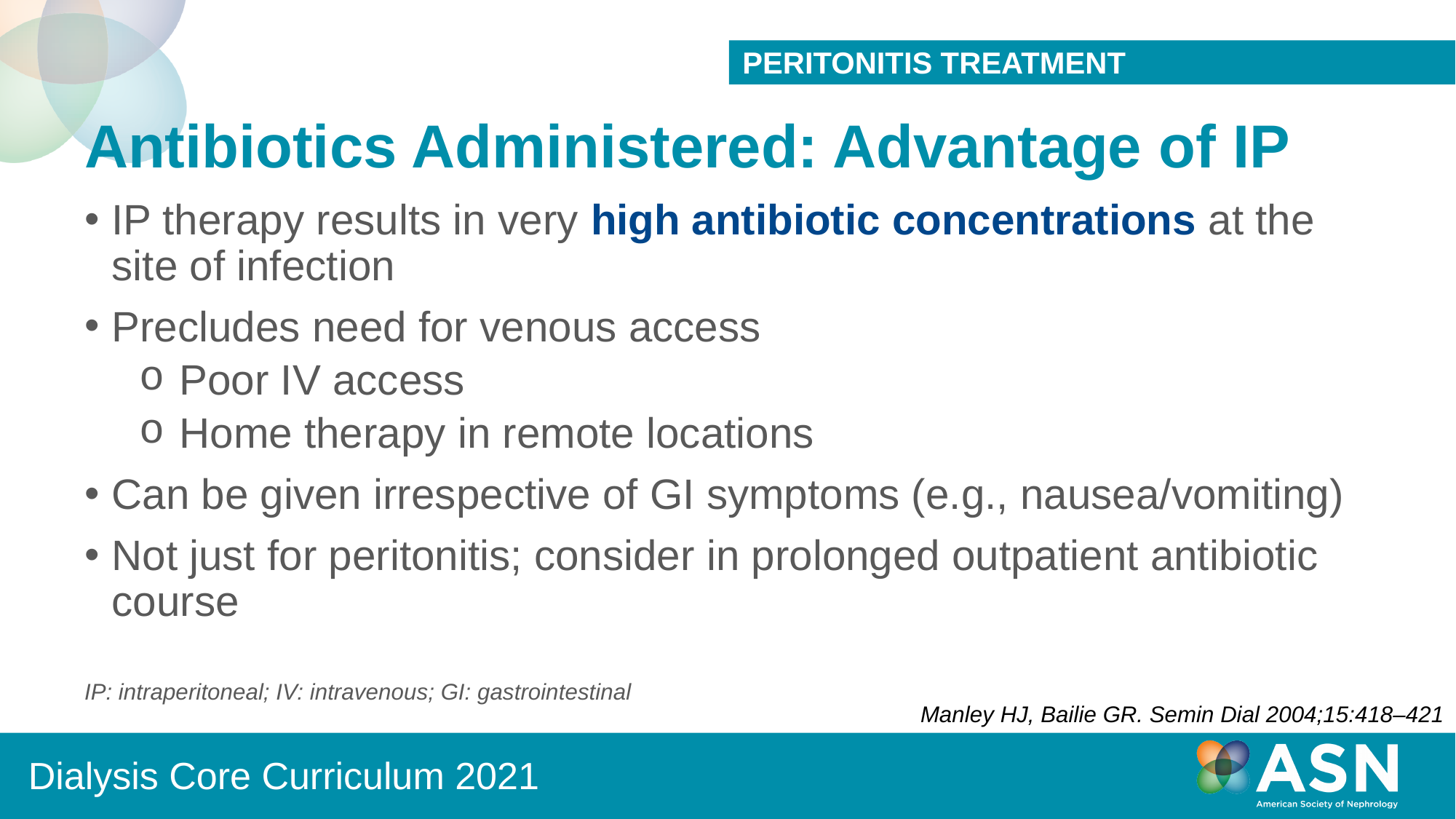

PERITONITIS TREATMENT
# Antibiotics Administered: Advantage of IP
IP therapy results in very high antibiotic concentrations at the site of infection
Precludes need for venous access
Poor IV access
Home therapy in remote locations
Can be given irrespective of GI symptoms (e.g., nausea/vomiting)
Not just for peritonitis; consider in prolonged outpatient antibiotic course

IP: intraperitoneal; IV: intravenous; GI: gastrointestinal
Manley HJ, Bailie GR. Semin Dial 2004;15:418–421
Dialysis Core Curriculum 2021